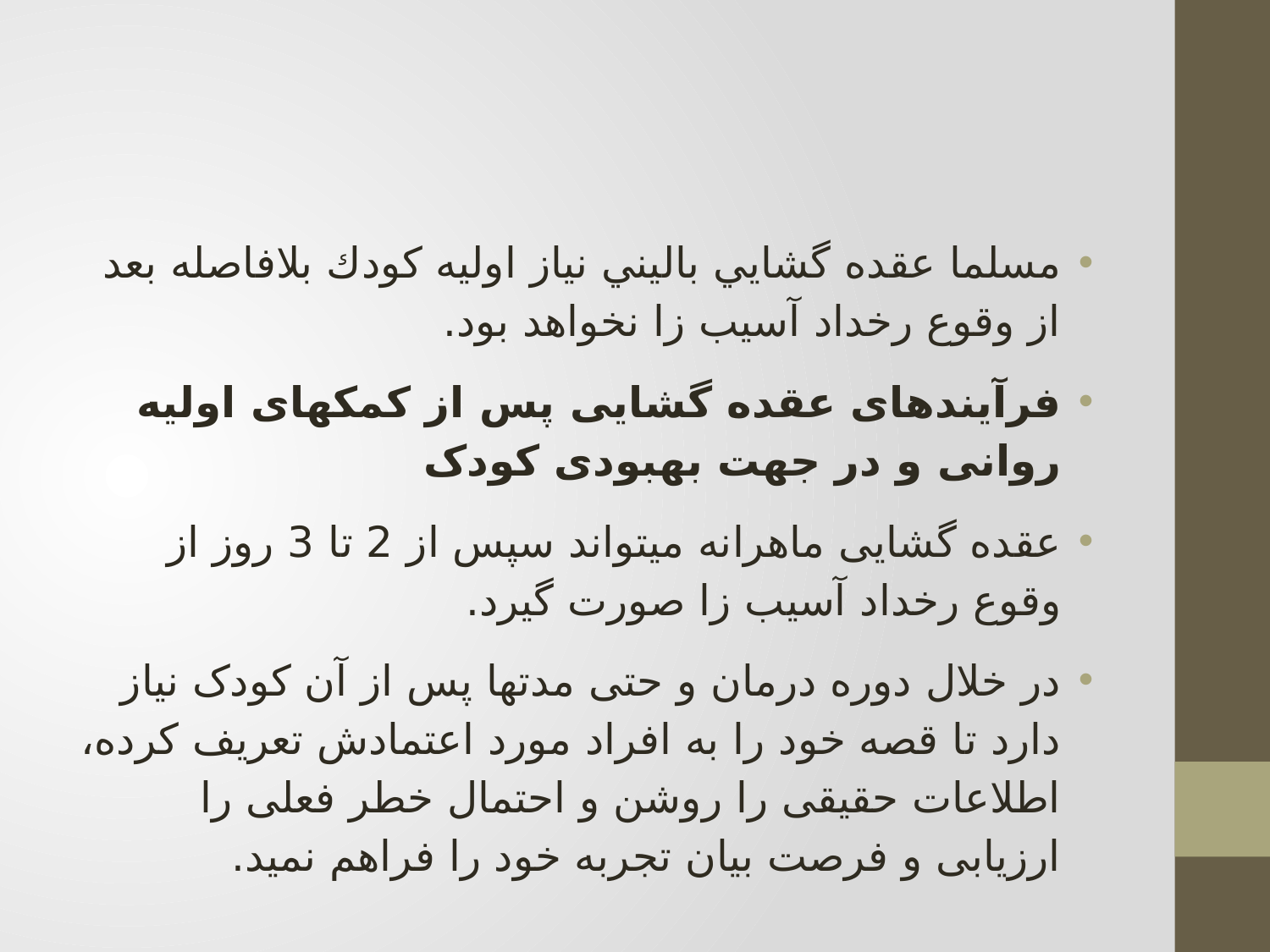

#
مسلما عقده گشايي باليني نياز اوليه كودك بلافاصله بعد از وقوع رخداد آسيب زا نخواهد بود.
فرآیندهای عقده گشایی پس از کمکهای اولیه روانی و در جهت بهبودی کودک
عقده گشایی ماهرانه میتواند سپس از 2 تا 3 روز از وقوع رخداد آسیب زا صورت گیرد.
در خلال دوره درمان و حتی مدتها پس از آن کودک نیاز دارد تا قصه خود را به افراد مورد اعتمادش تعریف کرده، اطلاعات حقیقی را روشن و احتمال خطر فعلی را ارزیابی و فرصت بیان تجربه خود را فراهم نمید.